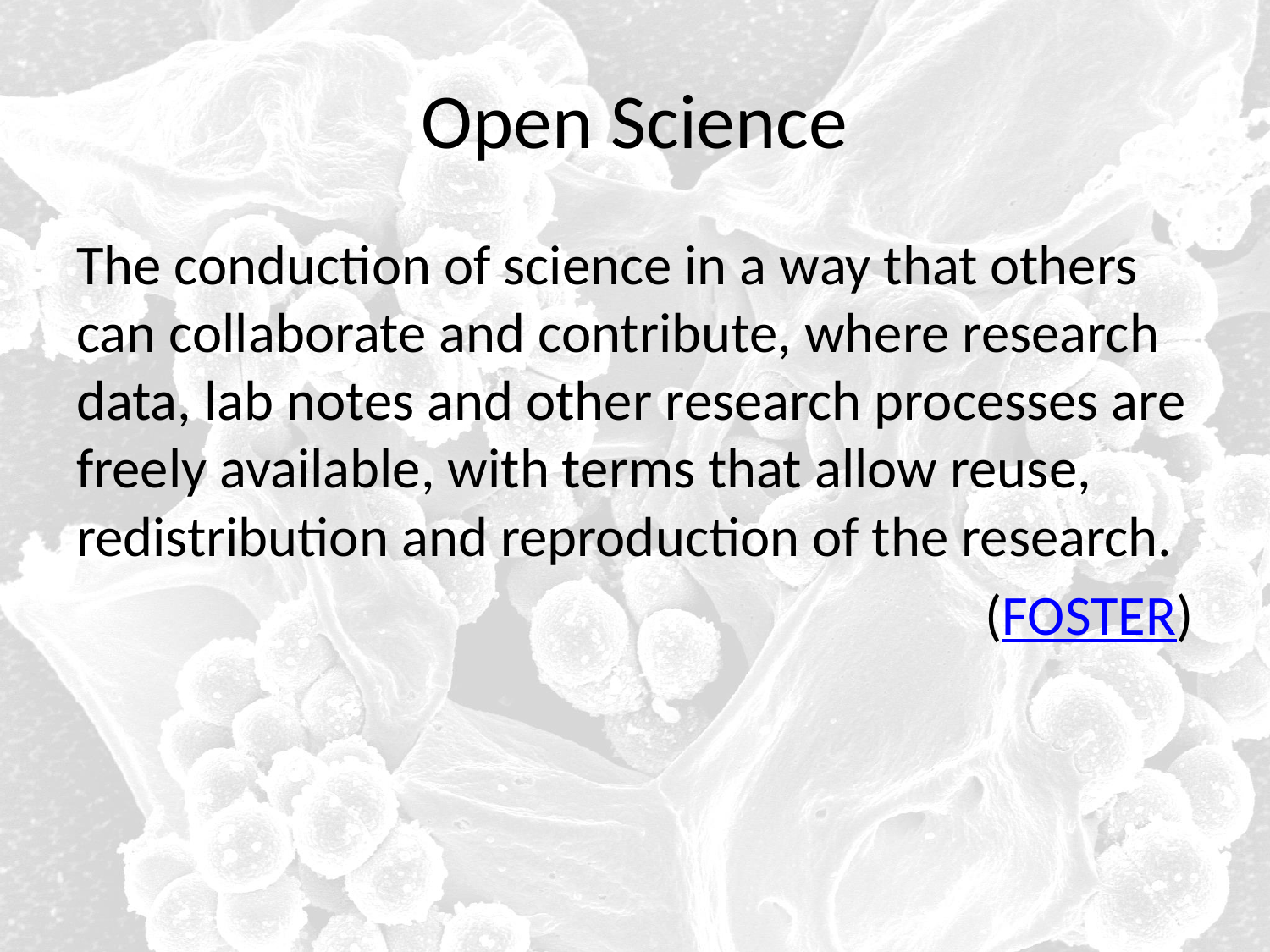

# Open Science
The conduction of science in a way that others can collaborate and contribute, where research data, lab notes and other research processes are freely available, with terms that allow reuse, redistribution and reproduction of the research.
(FOSTER)